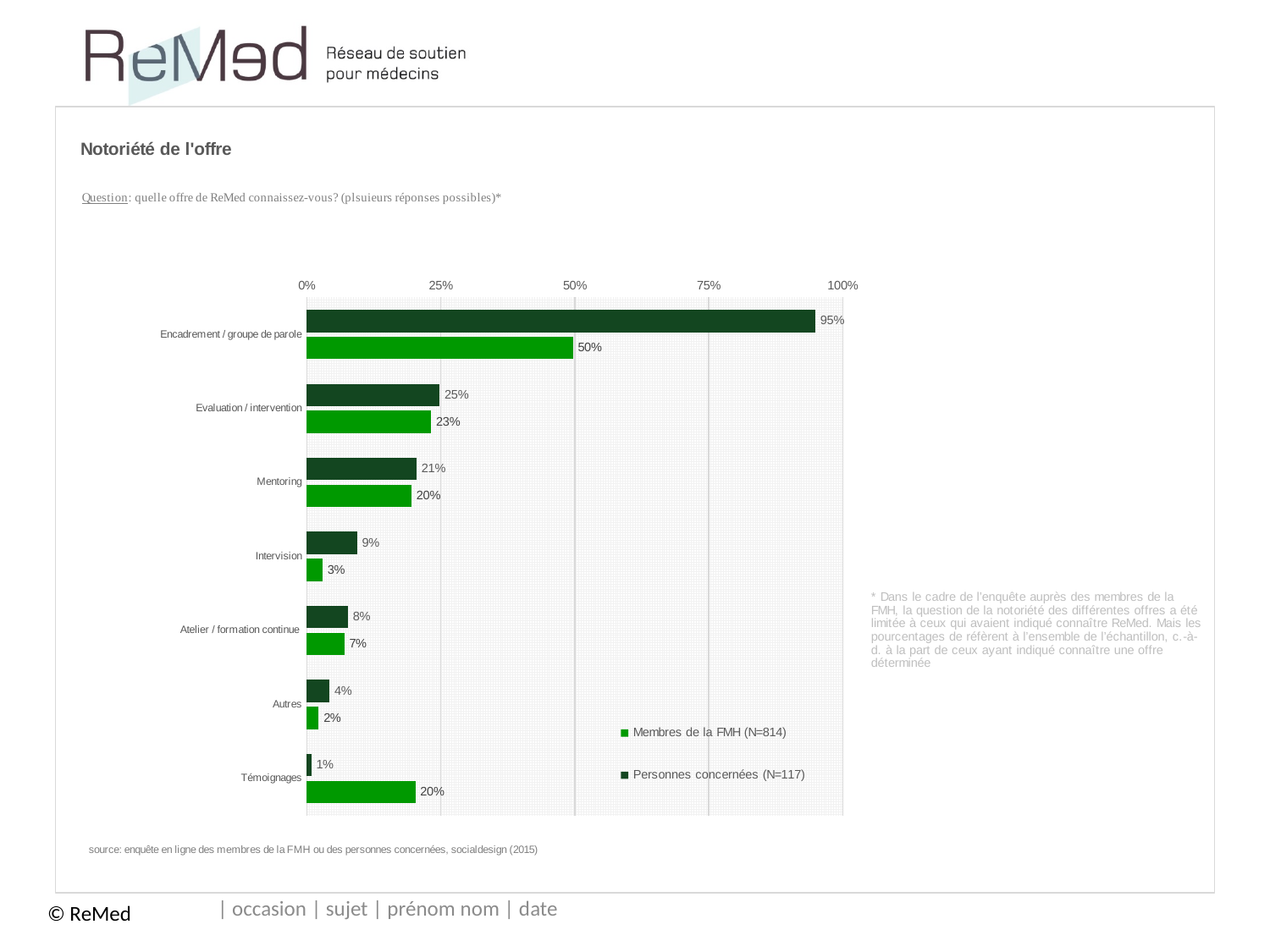

### Chart:

| Category | Personnes concernées (N=117) | Membres de la FMH (N=814) |
|---|---|---|
| Encadrement / groupe de parole | 0.9487179487179487 | 0.4963144963144963 |
| Evaluation / intervention | 0.24786324786324787 | 0.2321867321867322 |
| Mentoring | 0.20512820512820512 | 0.19533169533169534 |
| Intervision | 0.09401709401709402 | 0.029484029484029485 |
| Atelier / formation continue  | 0.07692307692307693 | 0.07002457002457002 |
| Autres | 0.042735042735042736 | 0.022113022113022112 |
| Témoignages | 0.008547008547008548 | 0.20270270270270271 |
| occasion | sujet | prénom nom | date
© ReMed